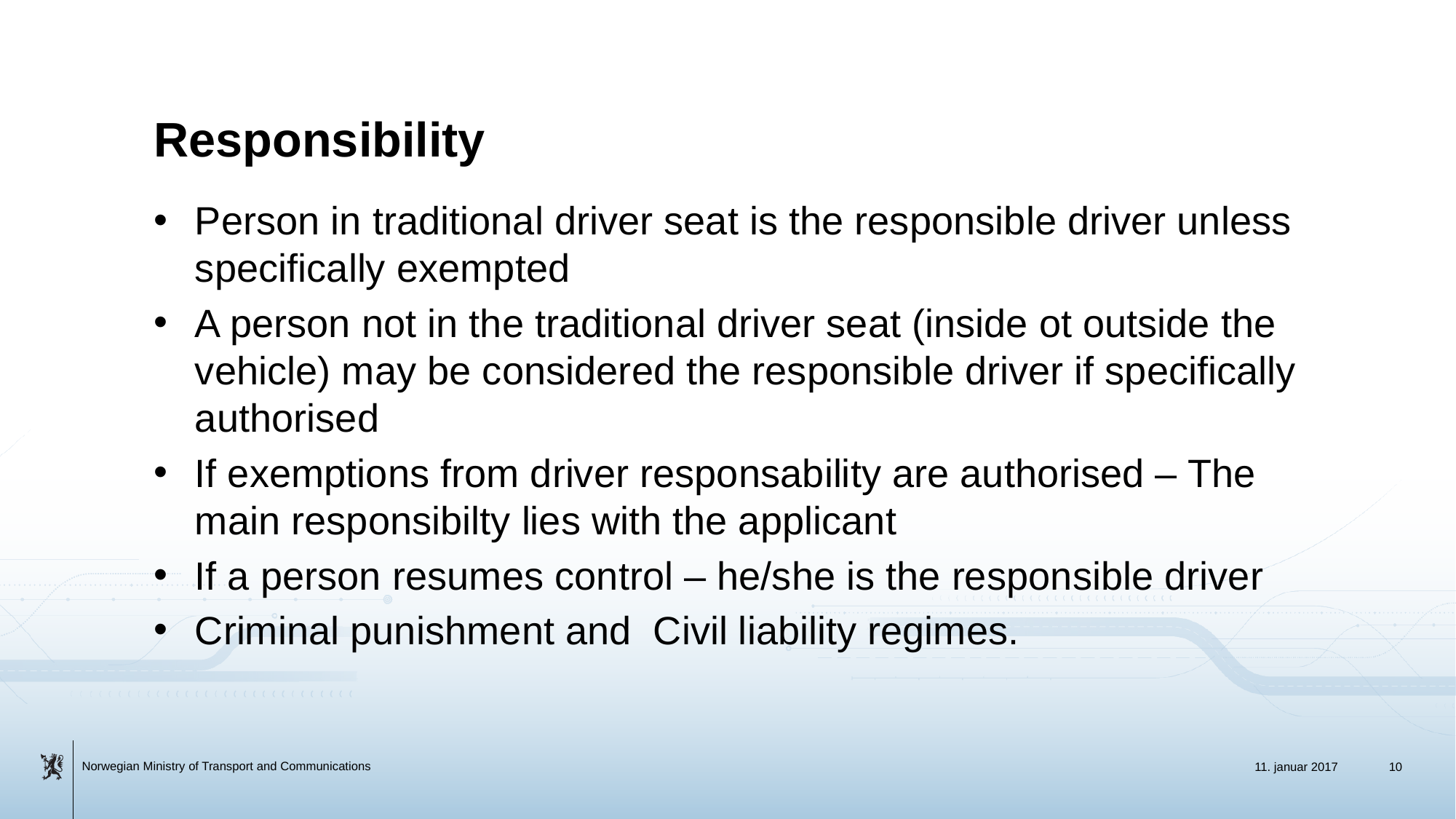

# Responsibility
Person in traditional driver seat is the responsible driver unless specifically exempted
A person not in the traditional driver seat (inside ot outside the vehicle) may be considered the responsible driver if specifically authorised
If exemptions from driver responsability are authorised – The main responsibilty lies with the applicant
If a person resumes control – he/she is the responsible driver
Criminal punishment and  Civil liability regimes.
11. januar 2017
10